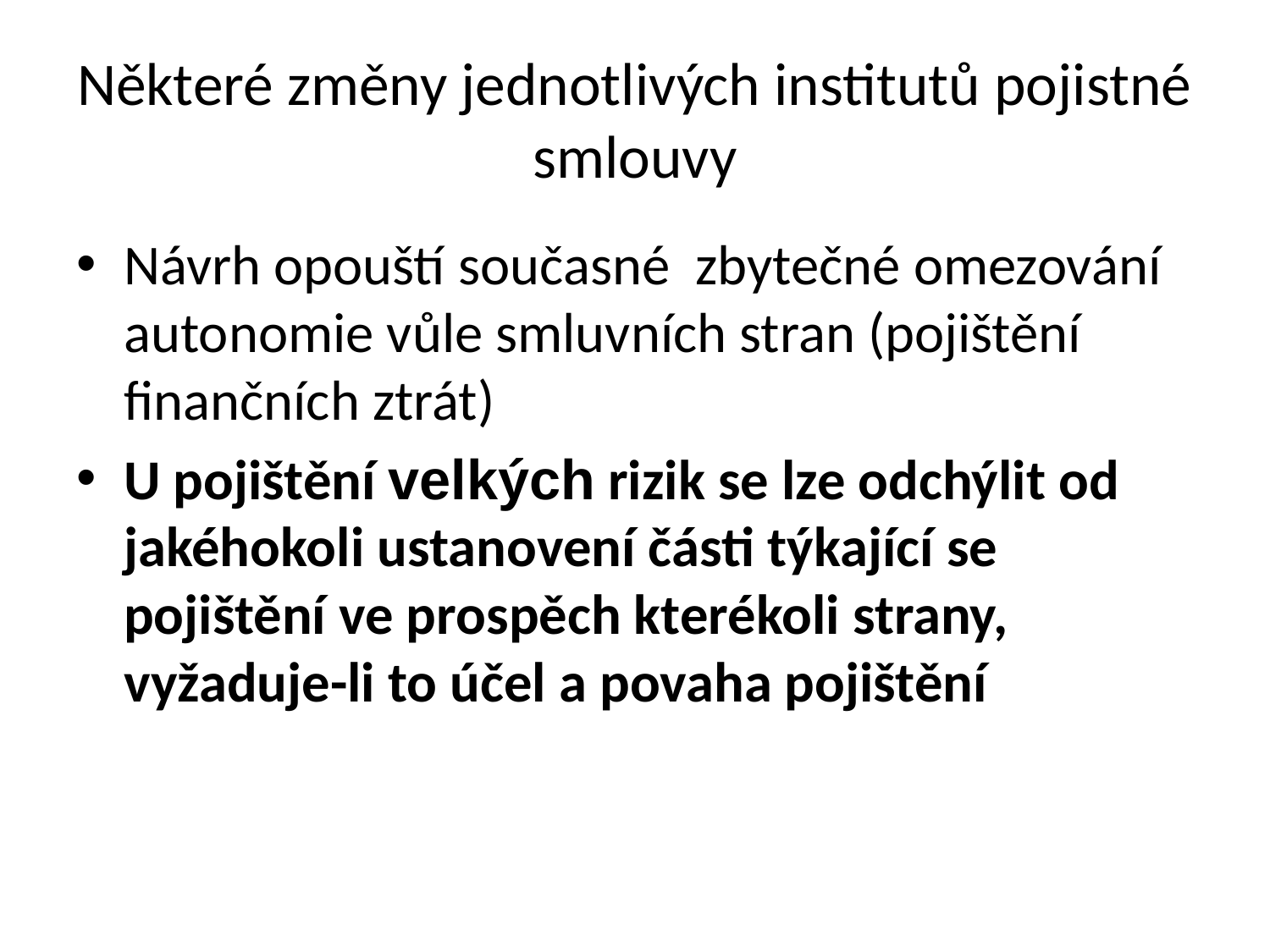

# Některé změny jednotlivých institutů pojistné smlouvy
Návrh opouští současné  zbytečné omezování autonomie vůle smluvních stran (pojištění finančních ztrát)
U pojištění velkých rizik se lze odchýlit od jakéhokoli ustanovení části týkající se pojištění ve prospěch kterékoli strany, vyžaduje-li to účel a povaha pojištění